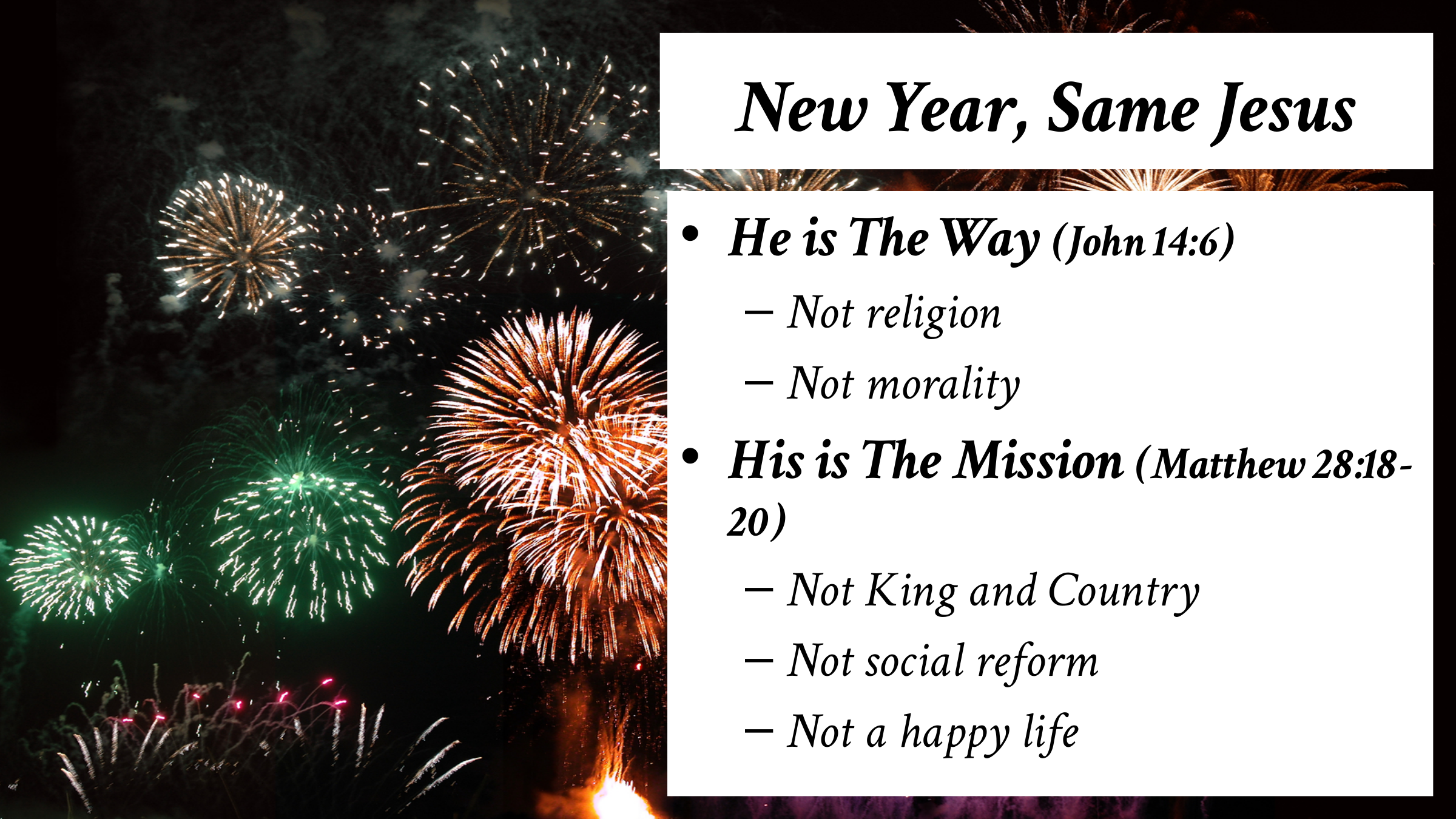

# New Year, Same Jesus
He is The Way (John 14:6)
Not religion
Not morality
His is The Mission (Matthew 28:18-20)
Not King and Country
Not social reform
Not a happy life